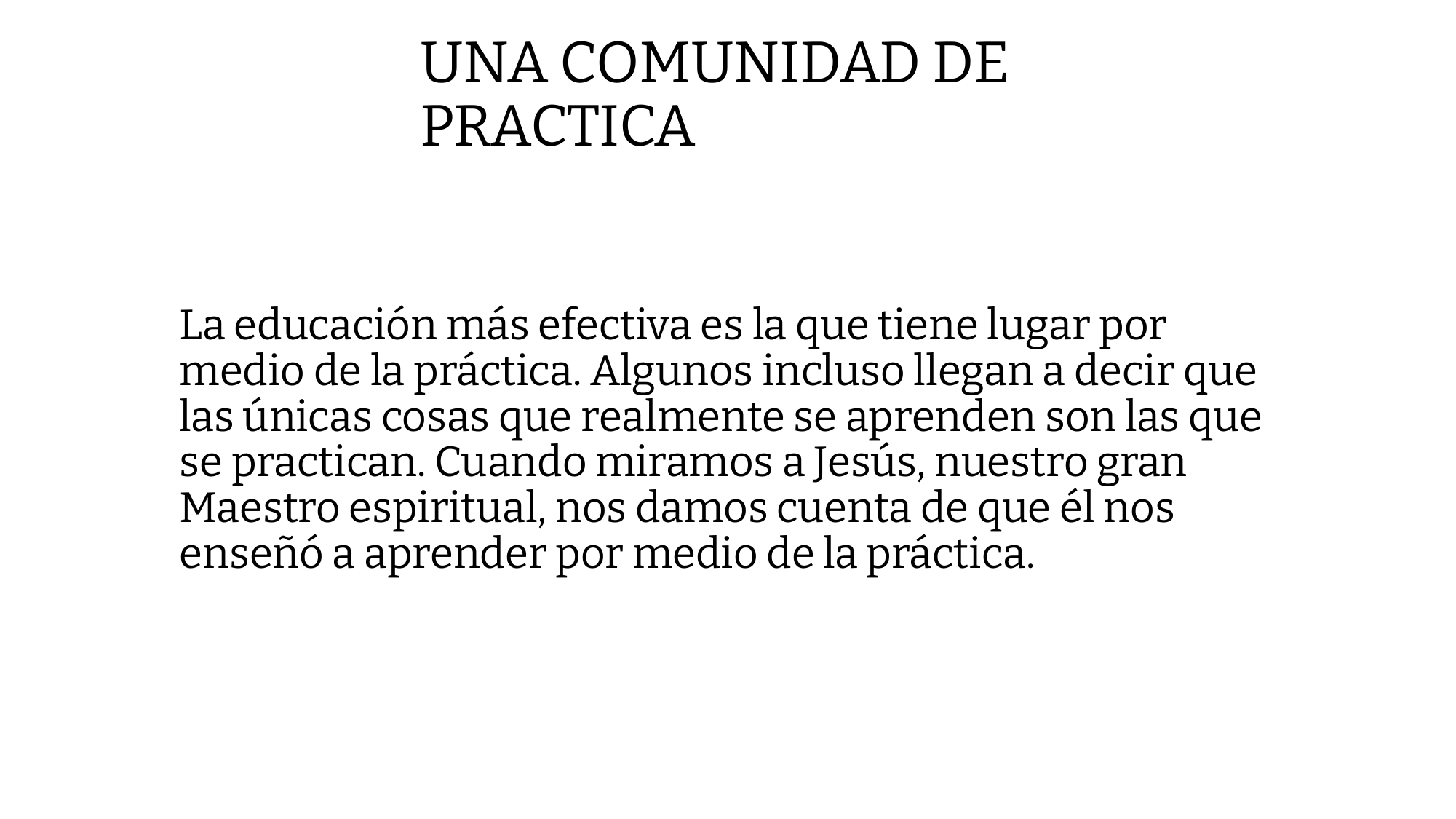

# Una comunidad de practica
La educación más efectiva es la que tiene lugar por medio de la práctica. Algunos incluso llegan a decir que las únicas cosas que realmente se aprenden son las que se practican. Cuando miramos a Jesús, nuestro gran Maestro espiritual, nos damos cuenta de que él nos enseñó a aprender por medio de la práctica.